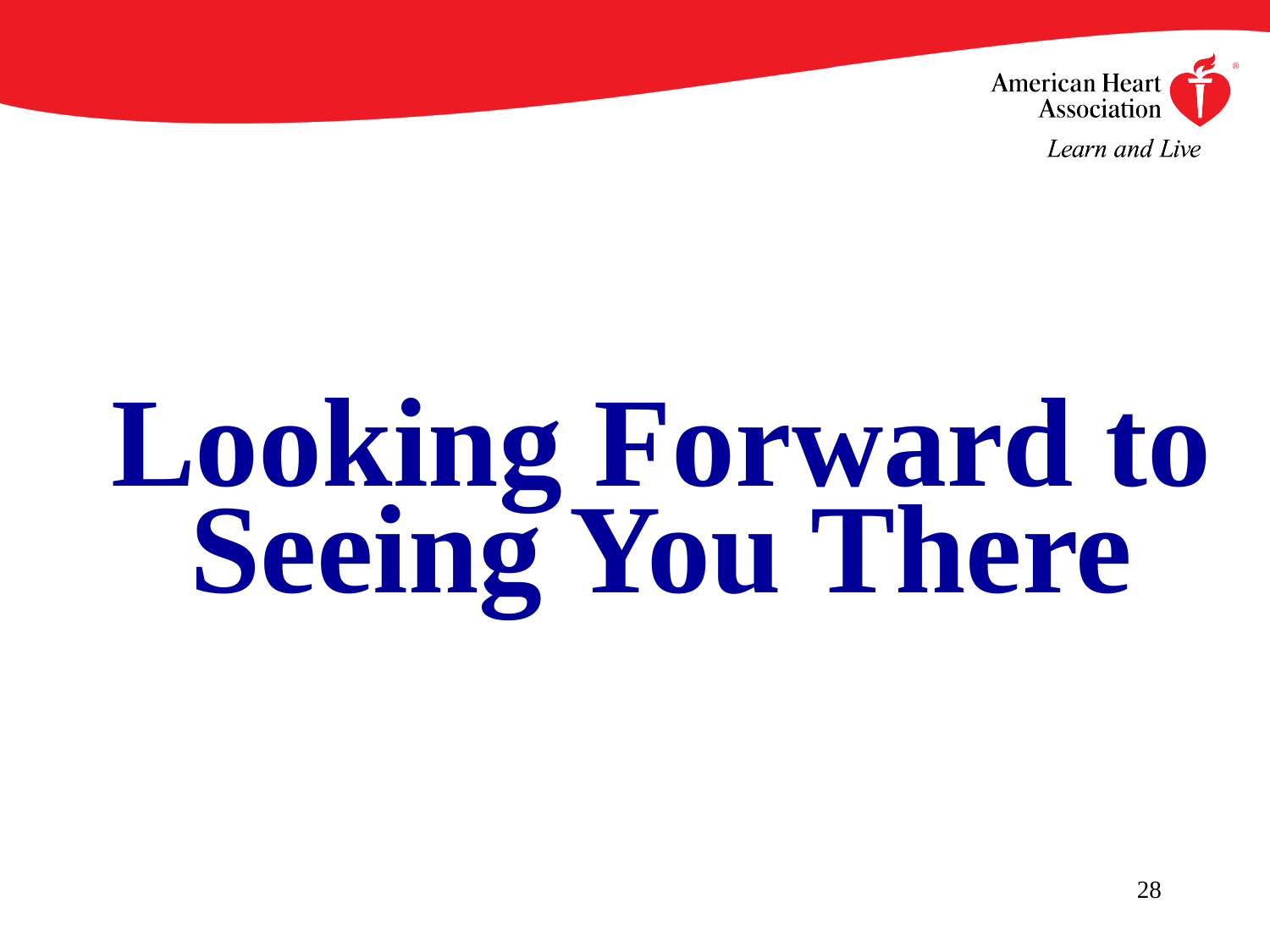

# Looking Forward to Seeing You There
28